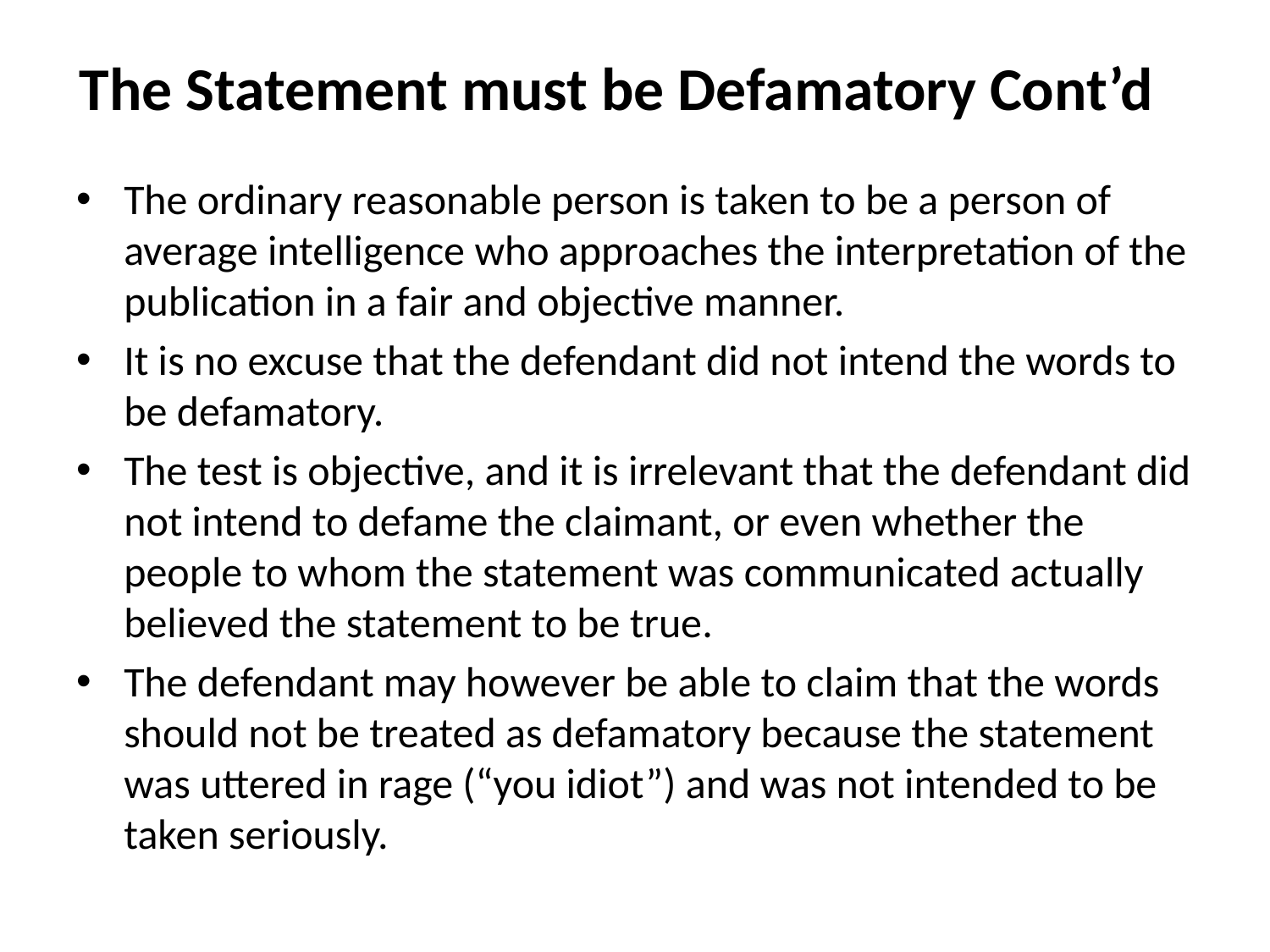

# The Statement must be Defamatory Cont’d
The ordinary reasonable person is taken to be a person of average intelligence who approaches the interpretation of the publication in a fair and objective manner.
It is no excuse that the defendant did not intend the words to be defamatory.
The test is objective, and it is irrelevant that the defendant did not intend to defame the claimant, or even whether the people to whom the statement was communicated actually believed the statement to be true.
The defendant may however be able to claim that the words should not be treated as defamatory because the statement was uttered in rage (“you idiot”) and was not intended to be taken seriously.